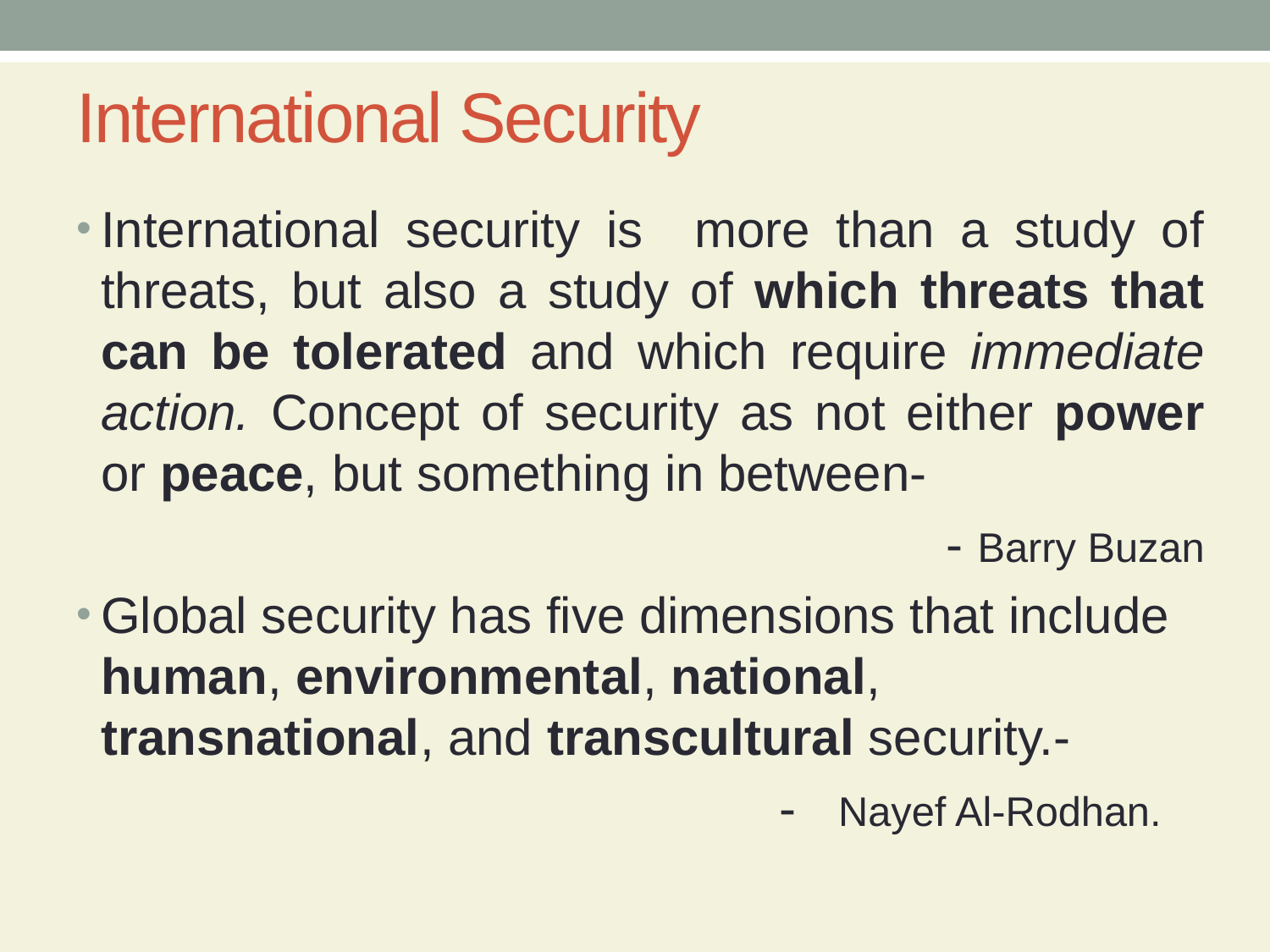

# International Security
International security is  more than a study of threats, but also a study of which threats that can be tolerated and which require immediate action. Concept of security as not either power or peace, but something in between-
- Barry Buzan
Global security has five dimensions that include human, environmental, national, transnational, and transcultural security.-
                                              -   Nayef Al-Rodhan.  .